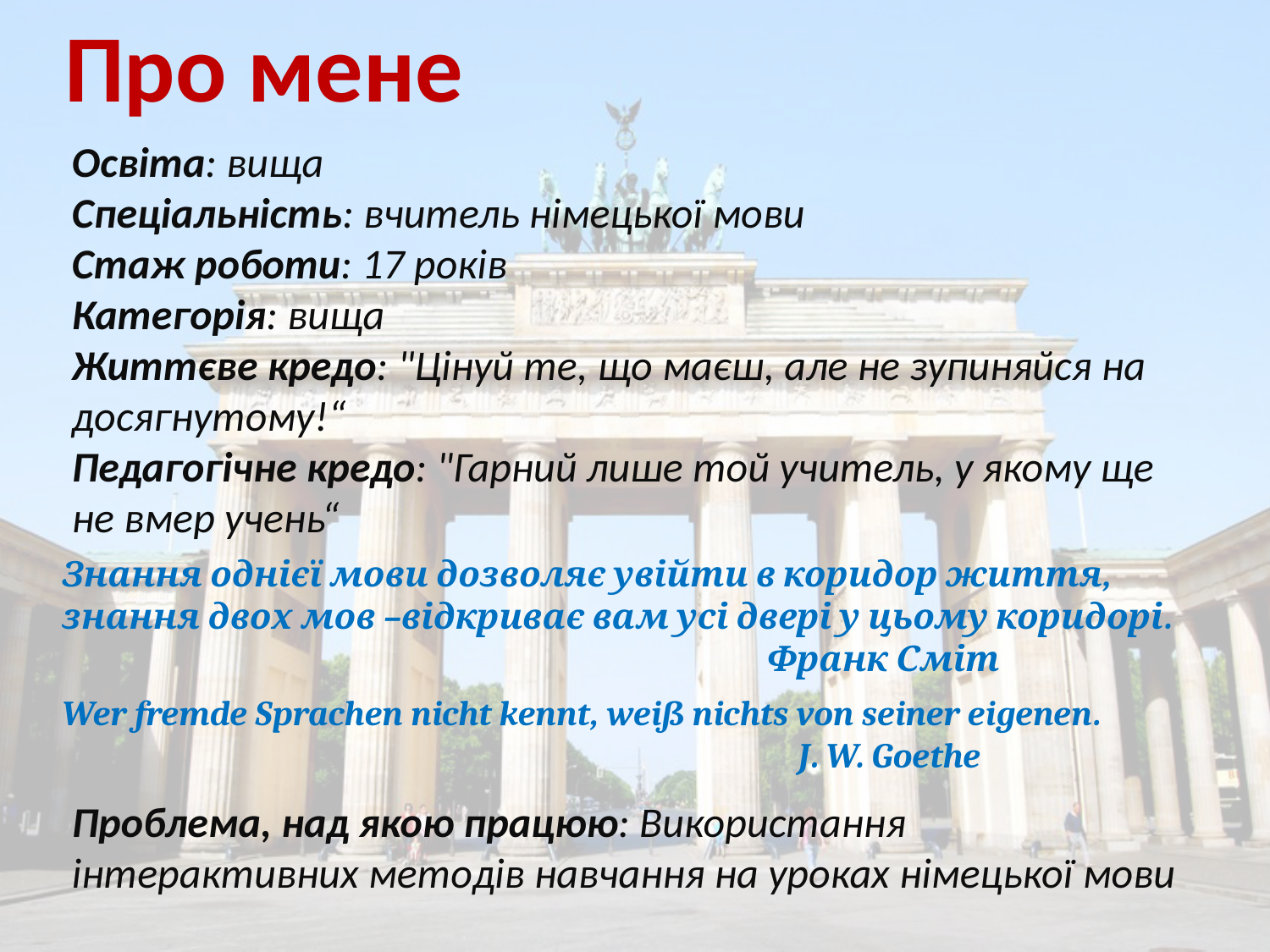

Про мене
Освіта: вища
Спеціальність: вчитель німецької мови
Стаж роботи: 17 років
Категорія: вища
Життєве кредо: "Цінуй те, що маєш, але не зупиняйся на досягнутому!“
Педагогічне кредо: "Гарний лише той учитель, у якому ще не вмер учень“

Проблема, над якою працюю: Використання інтерактивних методів навчання на уроках німецької мови

Знання однієї мови дозволяє увійти в коридор життя,
знання двох мов –відкриває вам усі двері у цьому коридорі.
                                                                                          Франк Сміт
Wer fremde Sprachen nicht kennt, weiß nichts von seiner eigenen.
                                                                                              J. W. Goethe